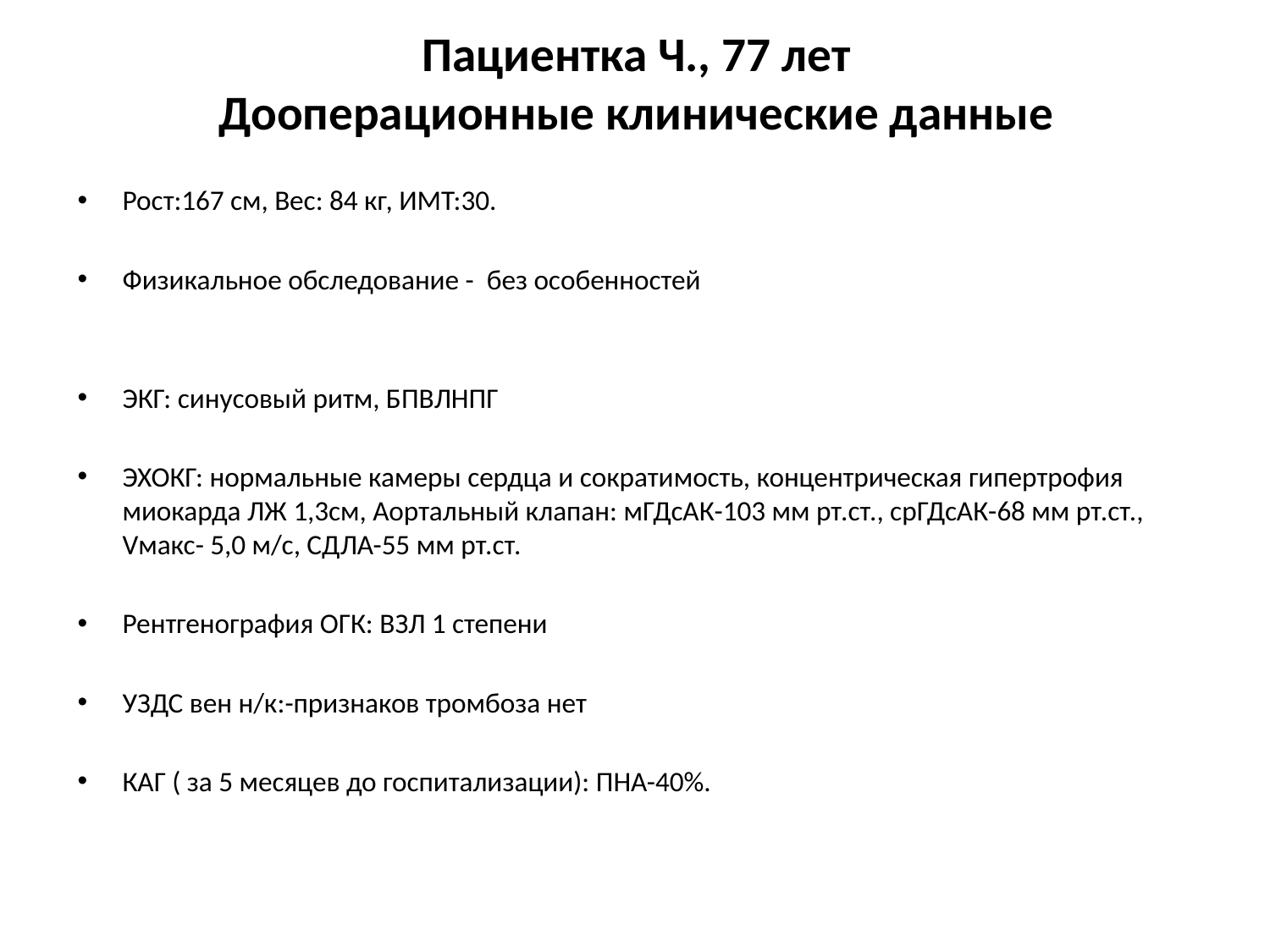

# Пациентка Ч., 77 лет Дооперационные клинические данные
Рост:167 см, Вес: 84 кг, ИМТ:30.

Физикальное обследование -  без особенностей

ЭКГ: синусовый ритм, БПВЛНПГ

ЭХОКГ: нормальные камеры сердца и сократимость, концентрическая гипертрофия миокарда ЛЖ 1,3см, Аортальный клапан: мГДсАК-103 мм рт.ст., срГДсАК-68 мм рт.ст., Vмакс- 5,0 м/с, СДЛА-55 мм рт.ст.

Рентгенография ОГК: ВЗЛ 1 степени

УЗДС вен н/к:-признаков тромбоза нет

КАГ ( за 5 месяцев до госпитализации): ПНА-40%.